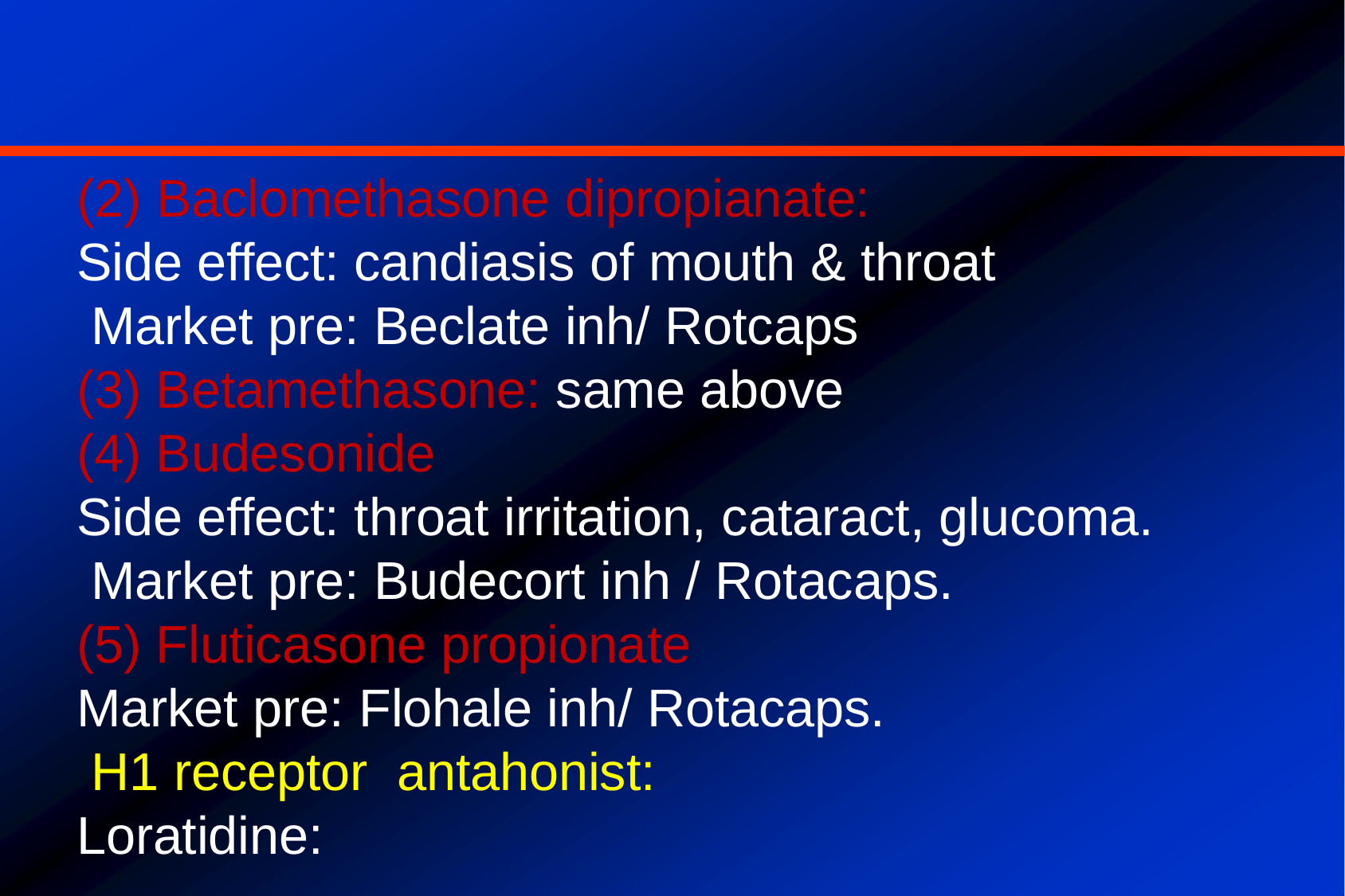

Baclomethasone dipropianate:
Side effect: candiasis of mouth & throat  Market pre: Beclate inh/ Rotcaps
Betamethasone: same above
Budesonide
Side effect: throat irritation, cataract, glucoma.  Market pre: Budecort inh / Rotacaps.
Fluticasone propionate
Market pre: Flohale inh/ Rotacaps.  H1 receptor antahonist:  Loratidine: